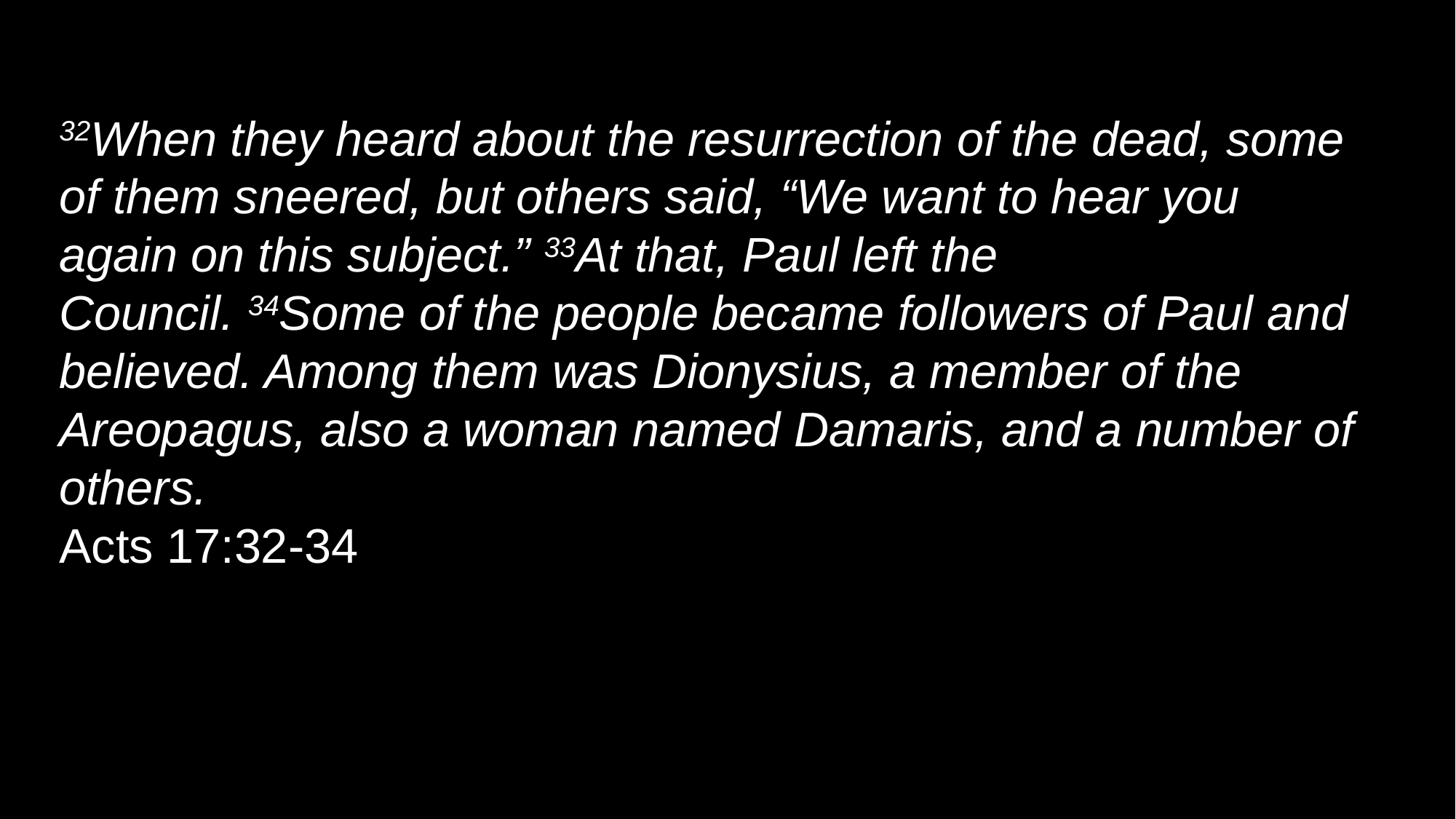

32When they heard about the resurrection of the dead, some of them sneered, but others said, “We want to hear you again on this subject.” 33At that, Paul left the Council. 34Some of the people became followers of Paul and believed. Among them was Dionysius, a member of the Areopagus, also a woman named Damaris, and a number of others.
Acts 17:32-34